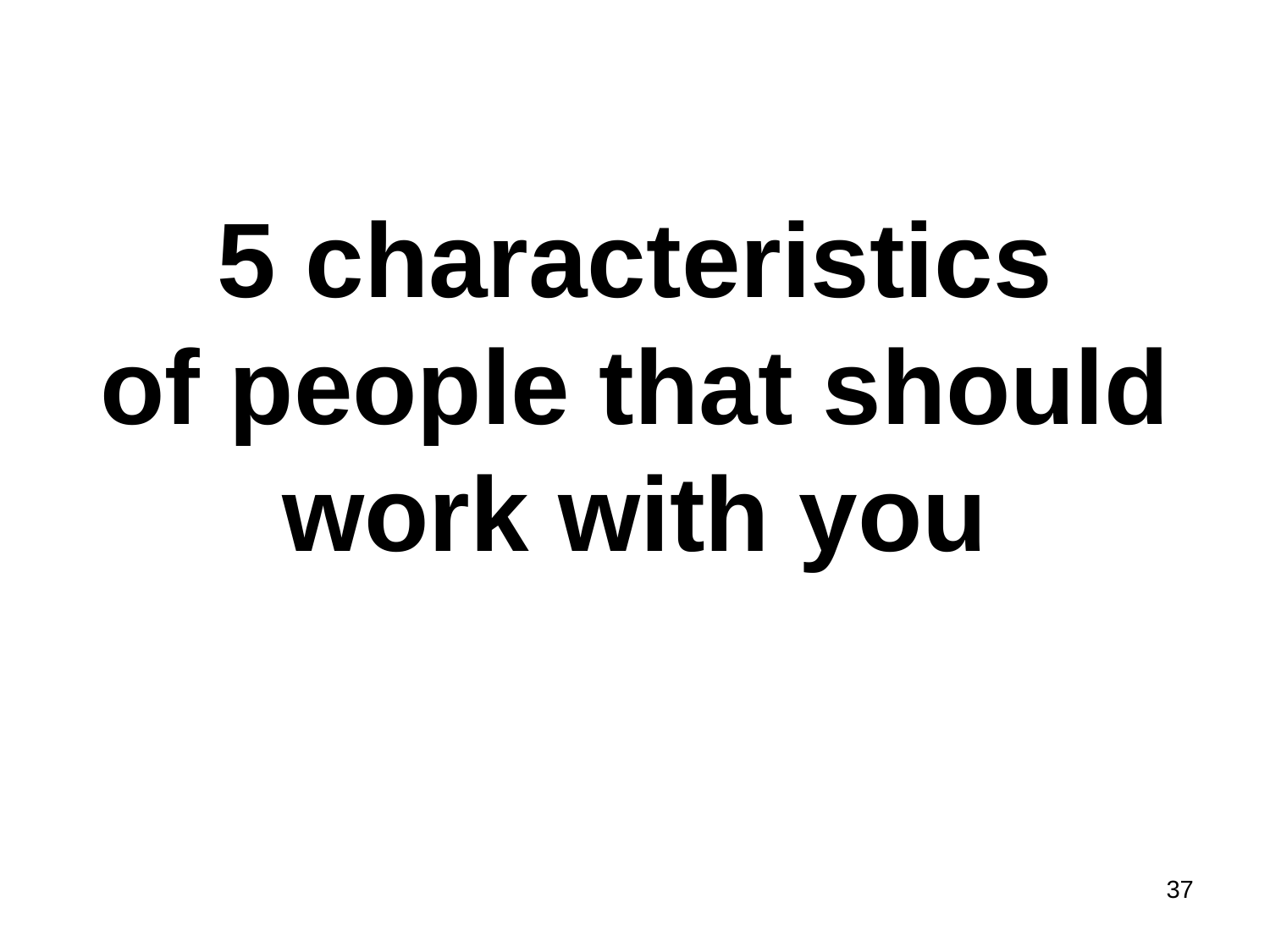

# 5 characteristics of people that should work with you
37